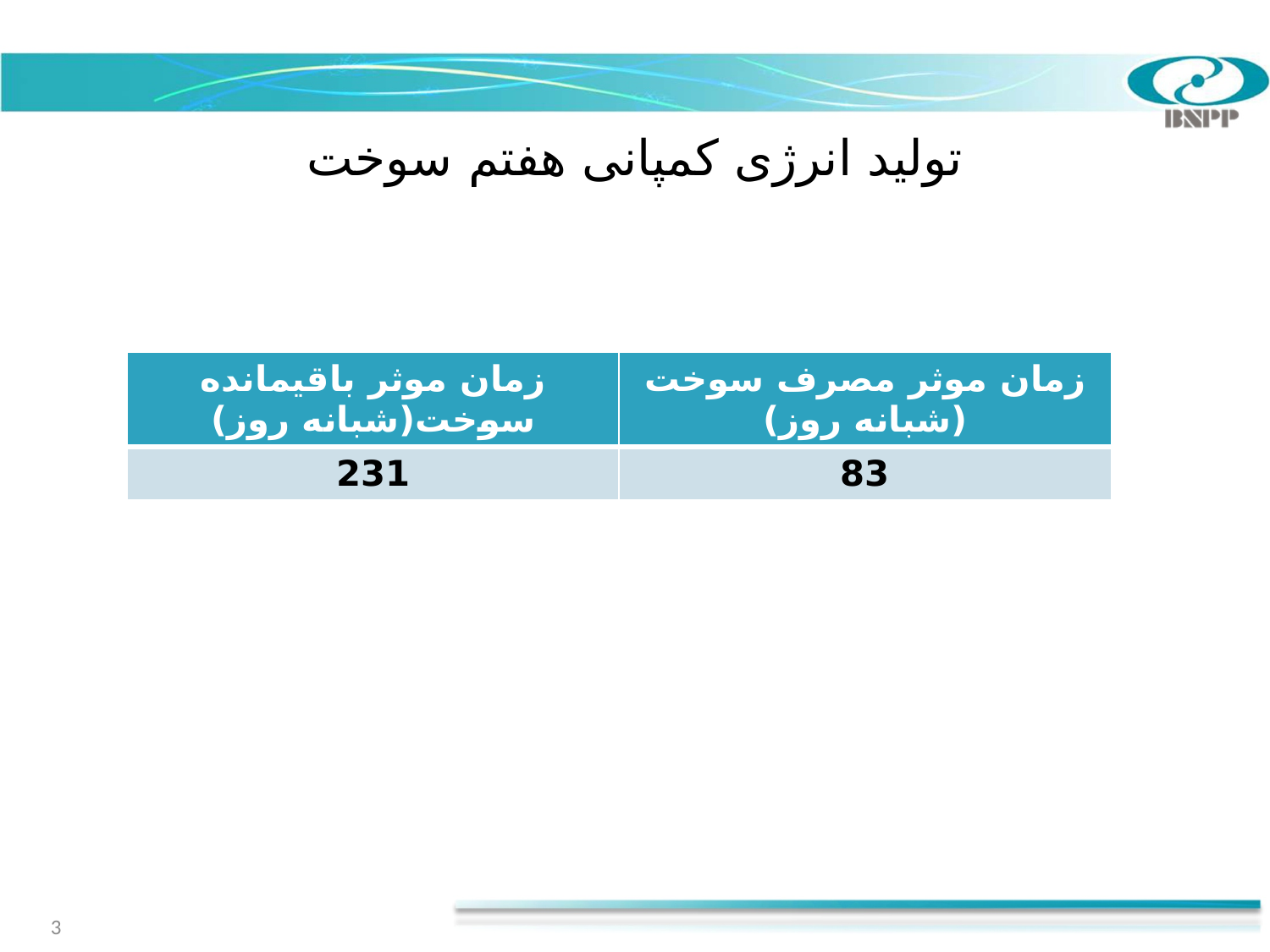

# تولید انرژی کمپانی هفتم سوخت
| زمان موثر باقیمانده سوخت(شبانه روز) | زمان موثر مصرف سوخت (شبانه روز) |
| --- | --- |
| 231 | 83 |
3